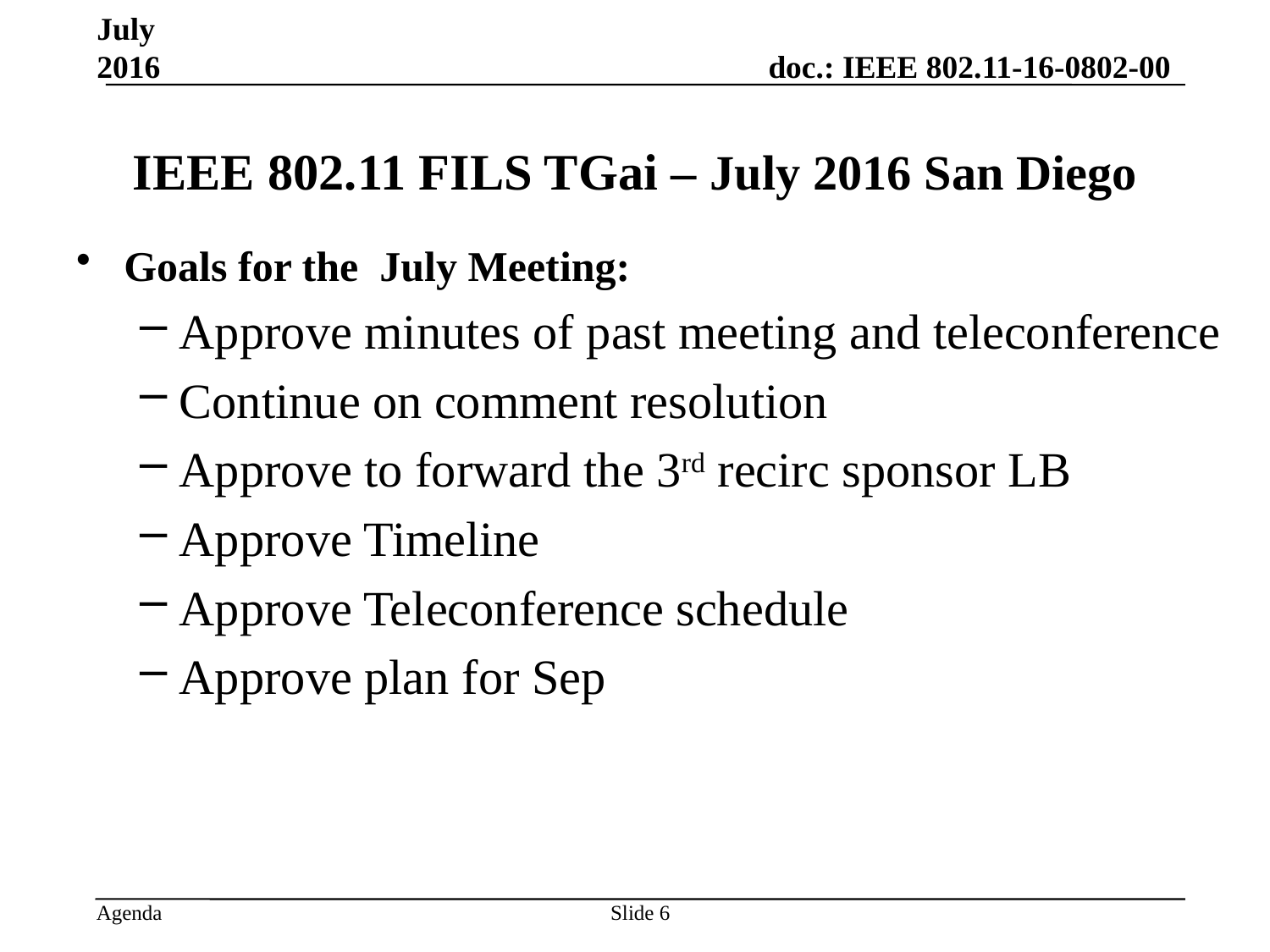

July 2016
# IEEE 802.11 FILS TGai – July 2016 San Diego
Goals for the  July Meeting:
Approve minutes of past meeting and teleconference
Continue on comment resolution
Approve to forward the 3rd recirc sponsor LB
Approve Timeline
Approve Teleconference schedule
Approve plan for Sep
Slide 6